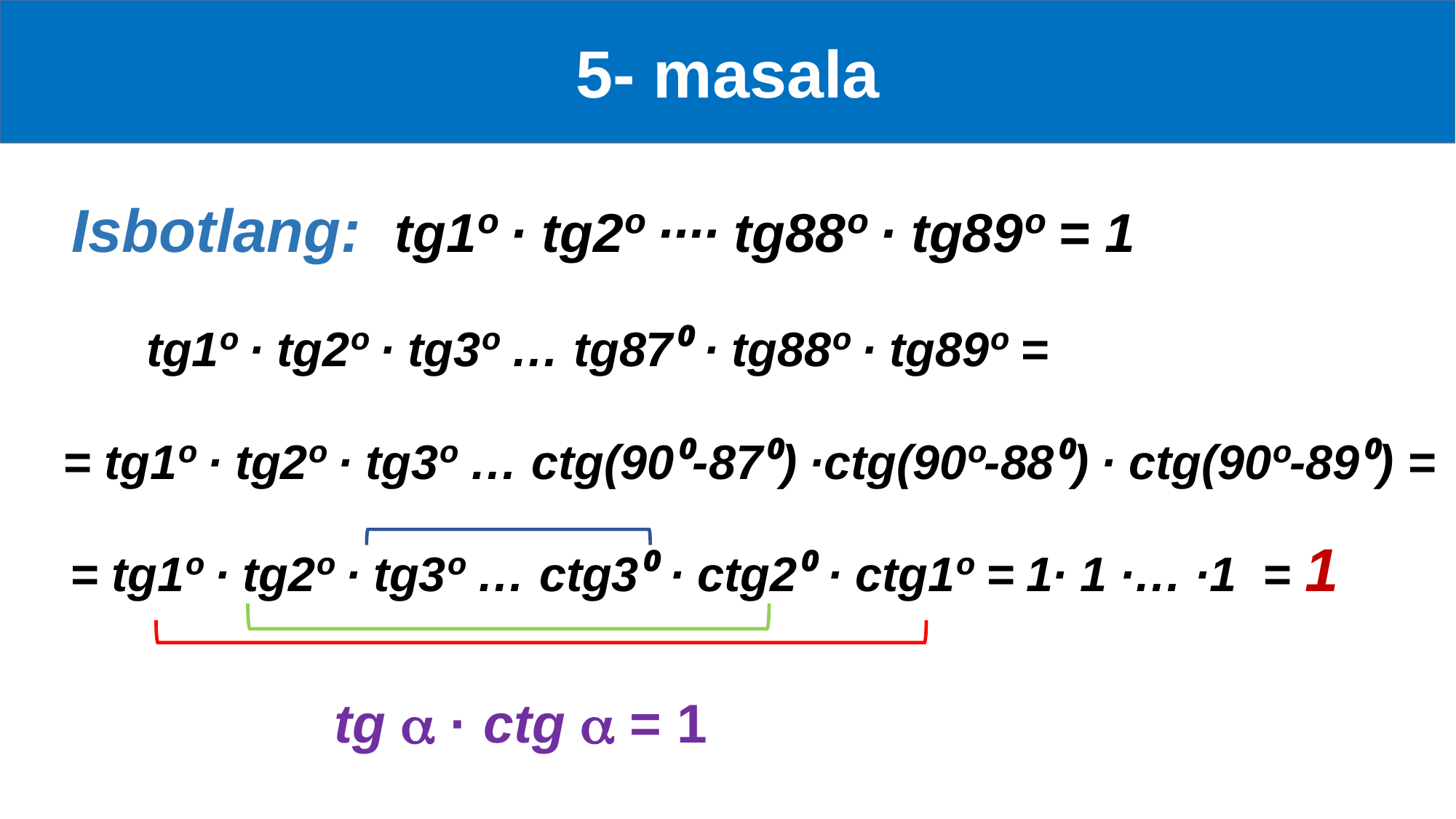

5- masala
Isbotlang:  tg1º ∙ tg2º ∙∙∙∙ tg88º ∙ tg89º = 1

tg1º ∙ tg2º ∙ tg3º … tg87⁰ ∙ tg88º ∙ tg89º =

= tg1º ∙ tg2º ∙ tg3º … ctg(90⁰-87⁰) ∙ctg(90º-88⁰) ∙ ctg(90º-89⁰) =
 1∙ 1 ∙… ∙1  = 1
= tg1º ∙ tg2º ∙ tg3º … ctg3⁰ ∙ ctg2⁰ ∙ ctg1º =
tg α · ctg α = 1